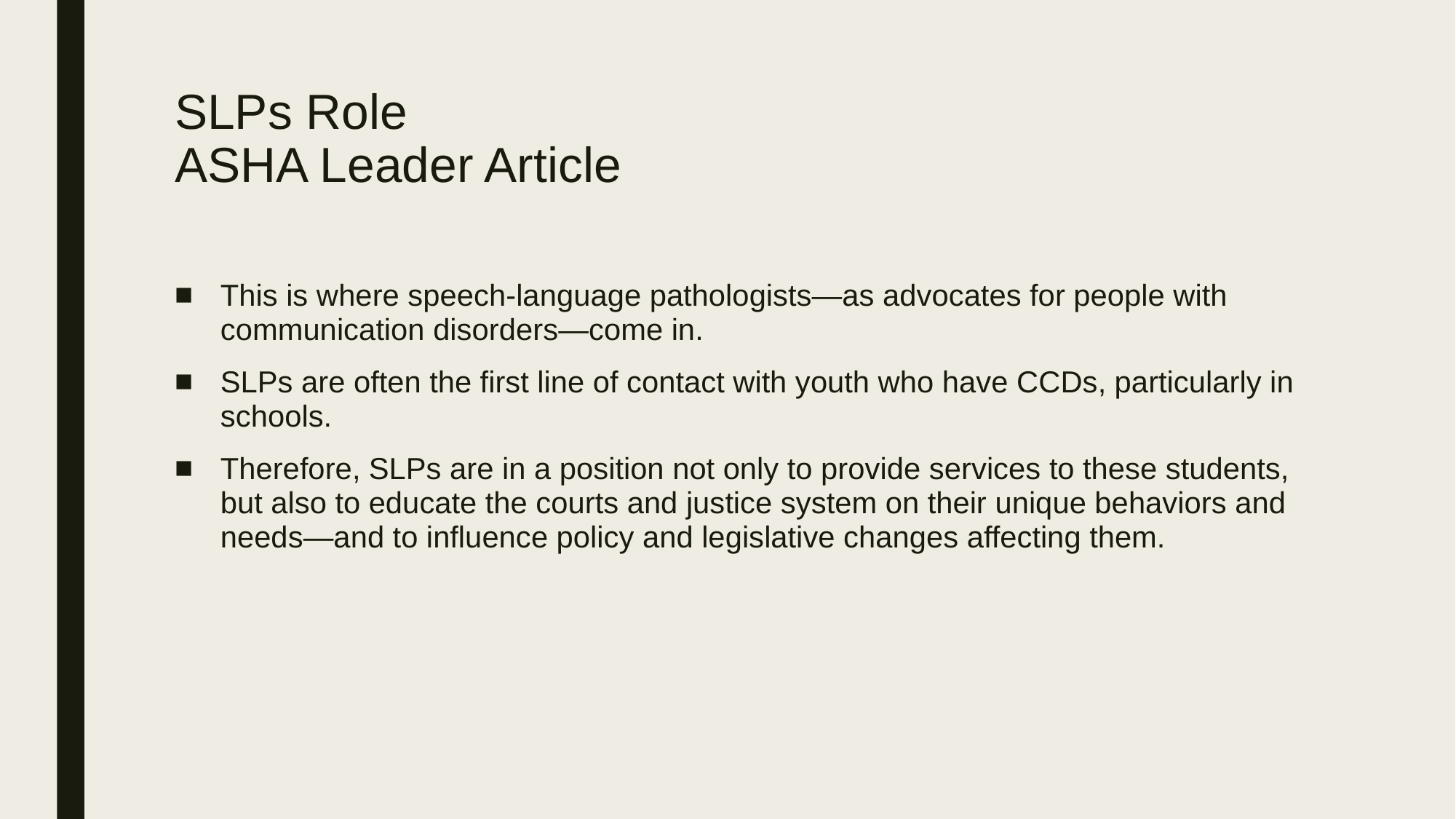

# SLPs Role ASHA Leader Article
This is where speech-language pathologists—as advocates for people with communication disorders—come in.
SLPs are often the first line of contact with youth who have CCDs, particularly in schools.
Therefore, SLPs are in a position not only to provide services to these students, but also to educate the courts and justice system on their unique behaviors and needs—and to influence policy and legislative changes affecting them.